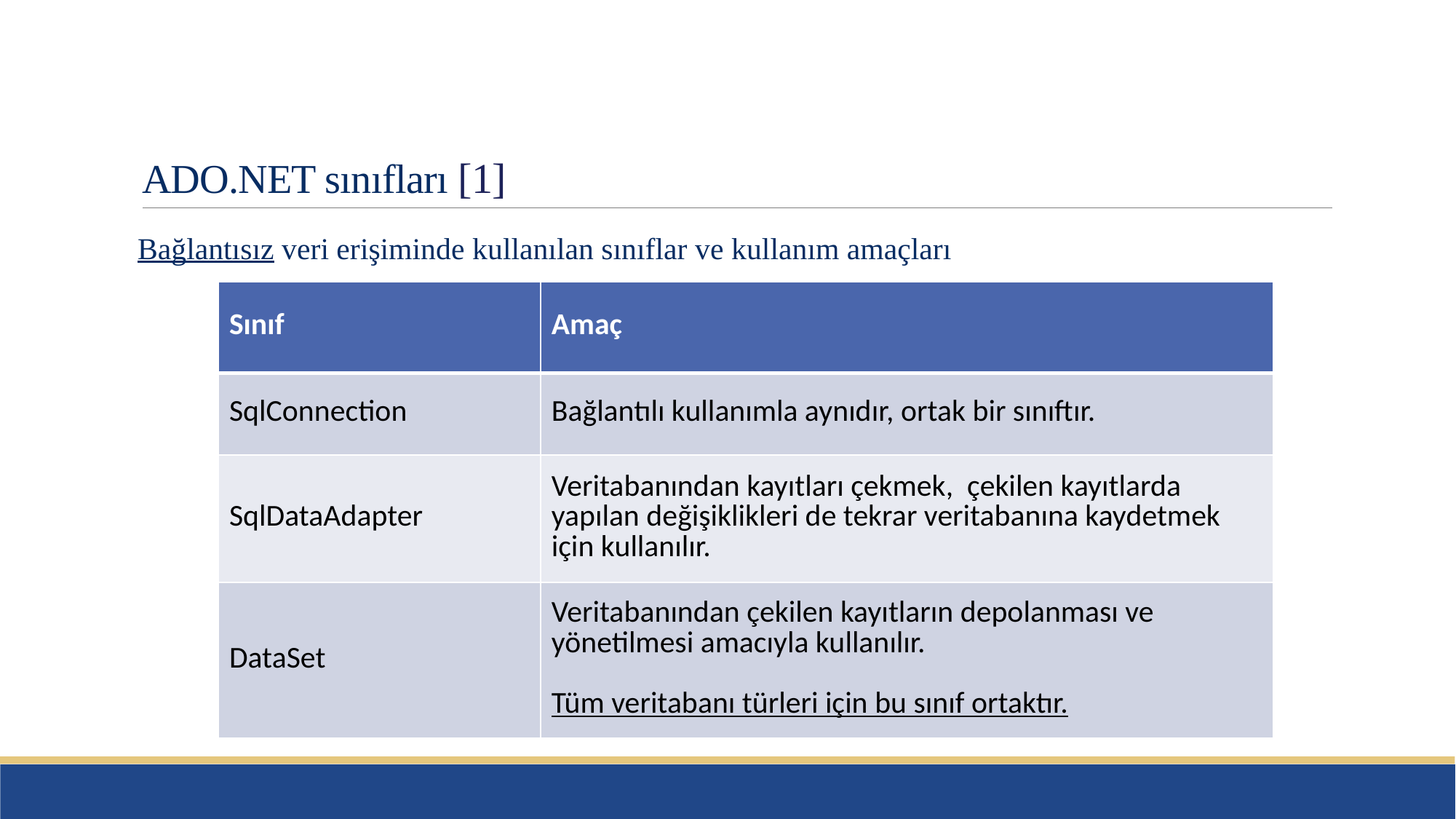

# ADO.NET sınıfları [1]
Bağlantısız veri erişiminde kullanılan sınıflar ve kullanım amaçları
| Sınıf | Amaç |
| --- | --- |
| SqlConnection | Bağlantılı kullanımla aynıdır, ortak bir sınıftır. |
| SqlDataAdapter | Veritabanından kayıtları çekmek, çekilen kayıtlarda yapılan değişiklikleri de tekrar veritabanına kaydetmek için kullanılır. |
| DataSet | Veritabanından çekilen kayıtların depolanması ve yönetilmesi amacıyla kullanılır. Tüm veritabanı türleri için bu sınıf ortaktır. |